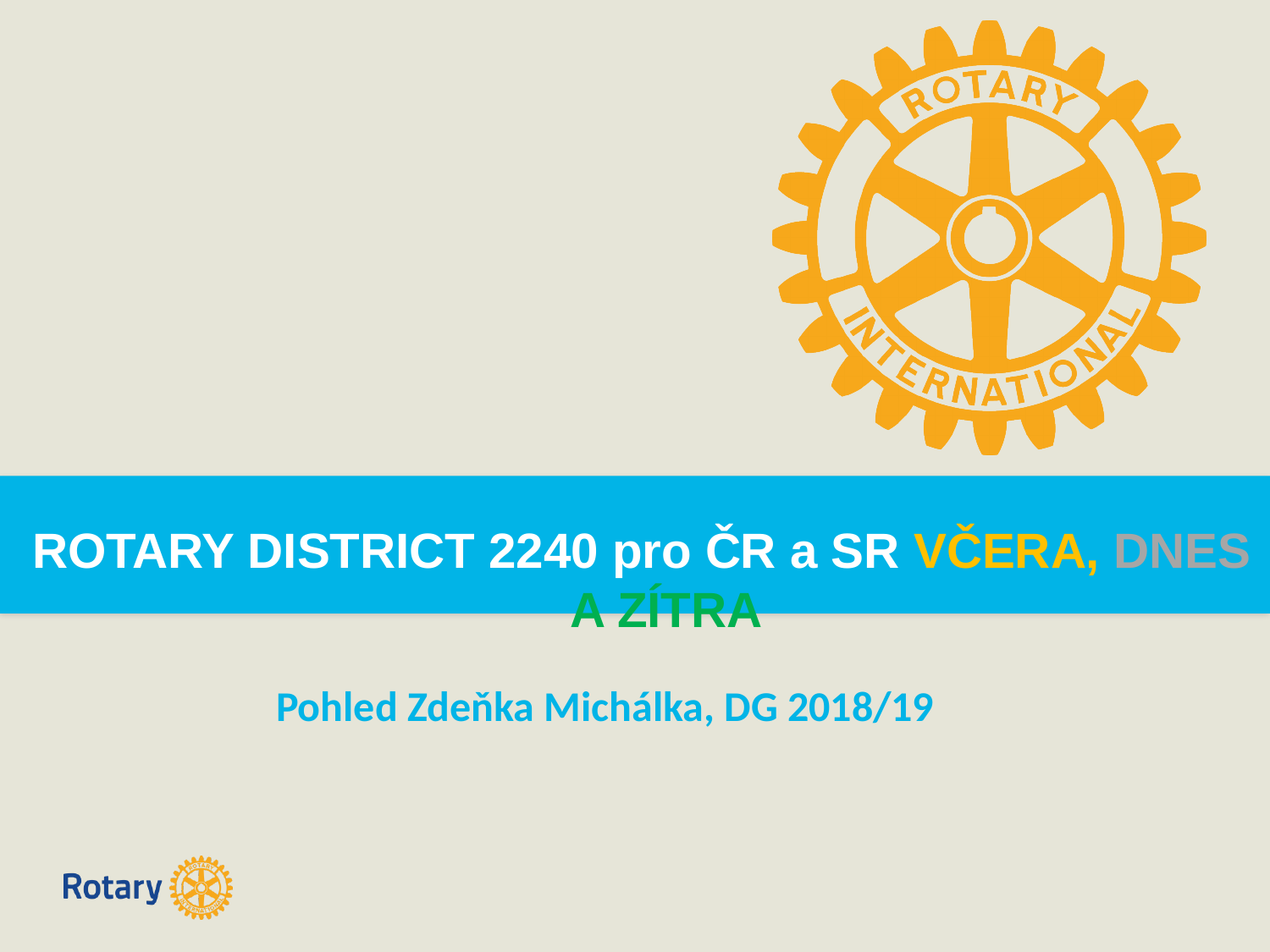

ROTARY DISTRICT 2240 pro ČR a SR VČERA, DNES A ZÍTRA
                             Pohled Zdeňka Michálka, DG 2018/19